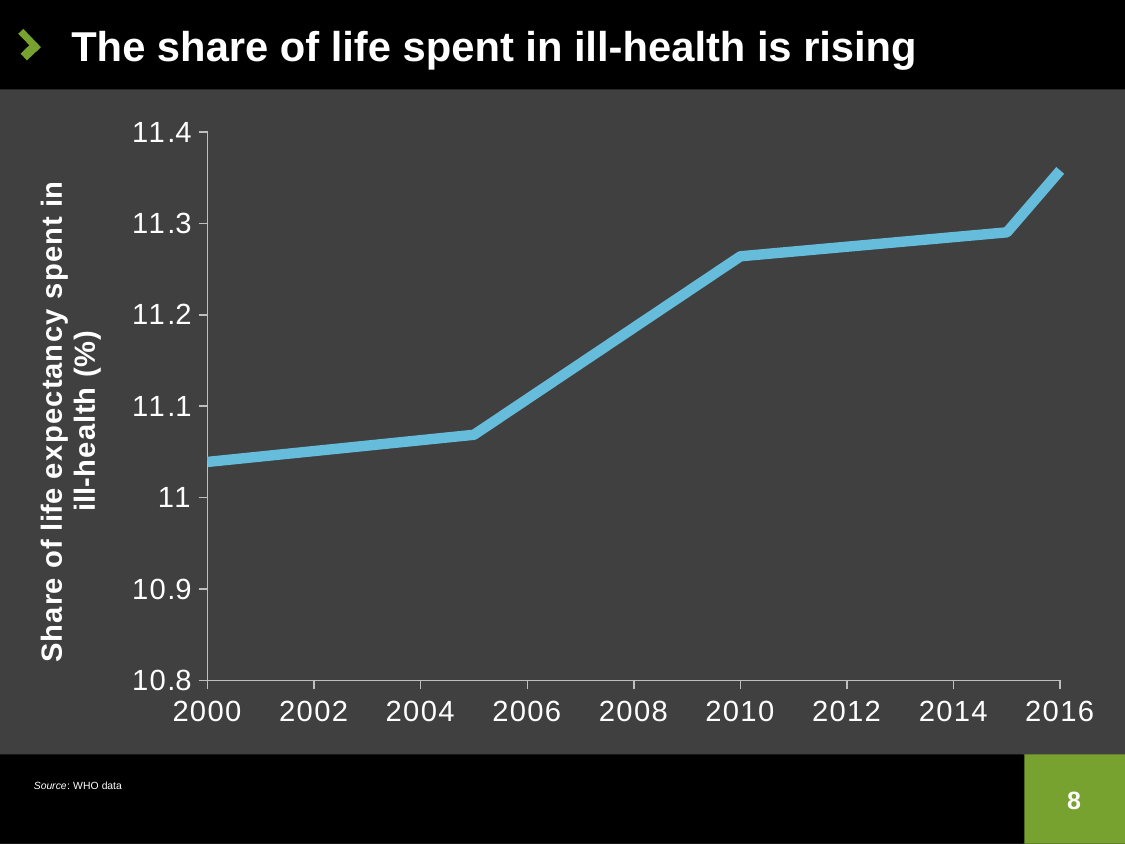

# The share of life spent in ill-health is rising

### Chart

| Category |  Male |
|---|---|
8
Source: WHO data